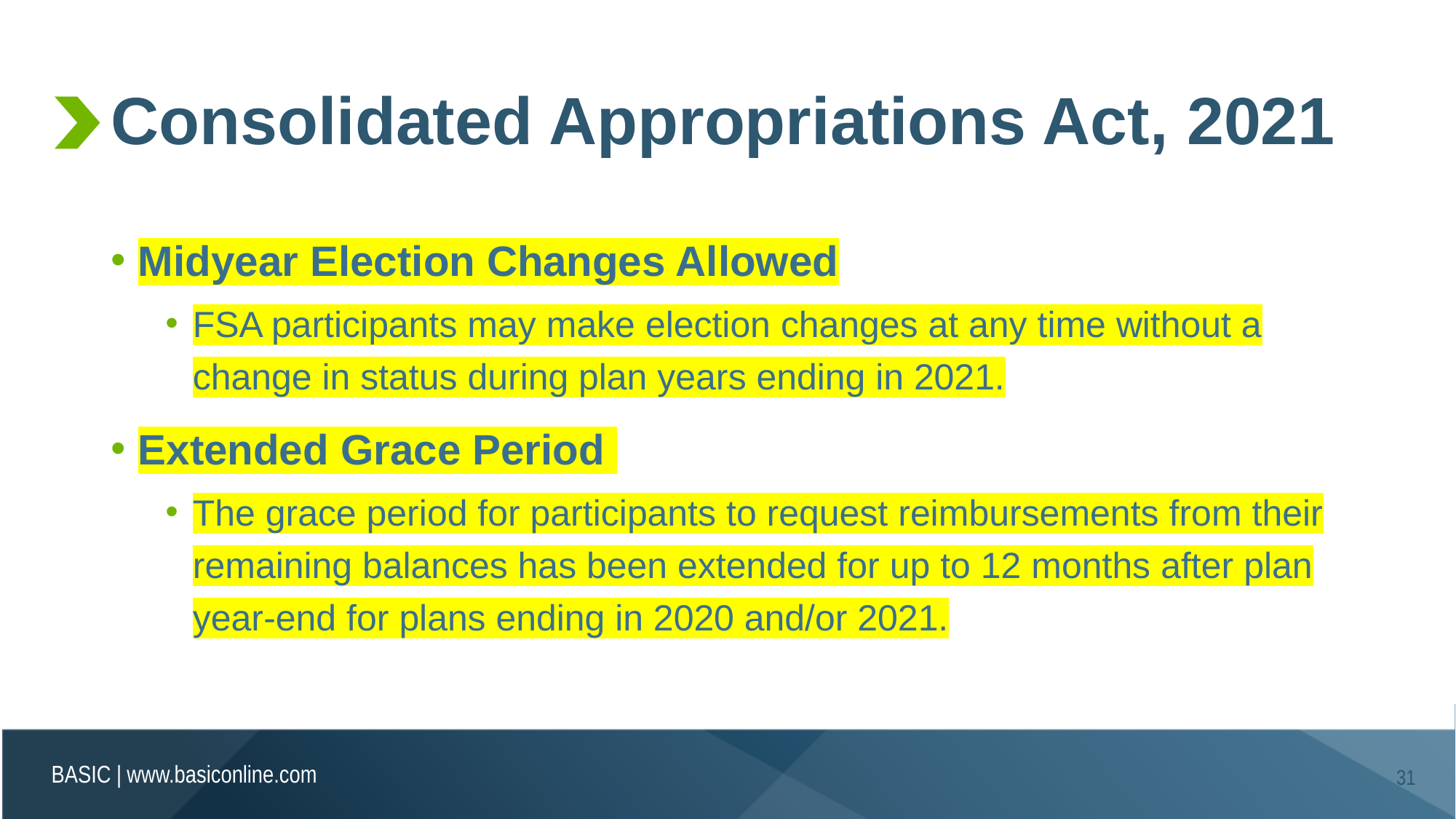

# Consolidated Appropriations Act, 2021
Midyear Election Changes Allowed
FSA participants may make election changes at any time without a change in status during plan years ending in 2021.
Extended Grace Period
The grace period for participants to request reimbursements from their remaining balances has been extended for up to 12 months after plan year-end for plans ending in 2020 and/or 2021.